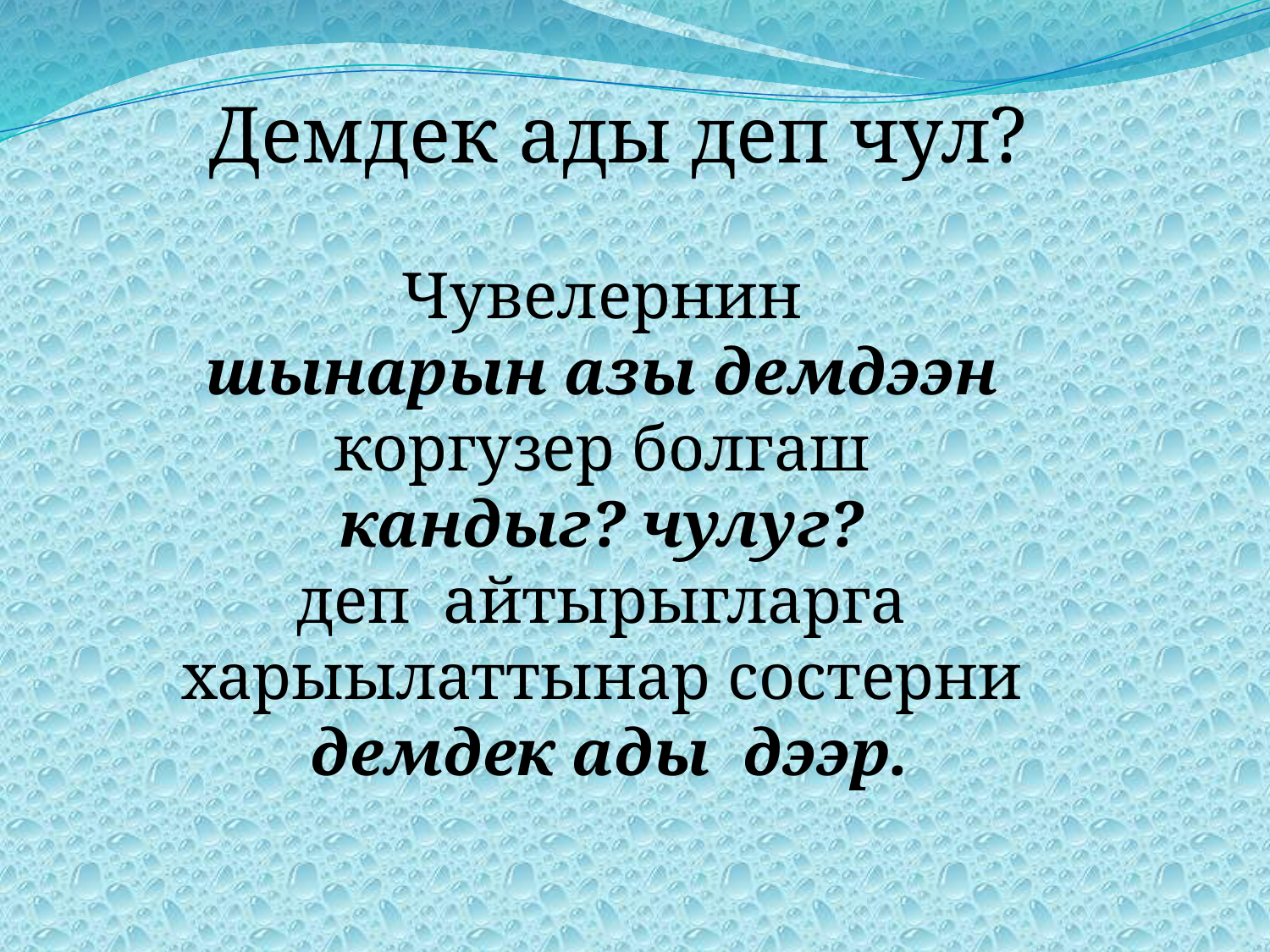

Демдек ады деп чул?

Чувелернин
шынарын азы демдээн
коргузер болгаш
кандыг? чулуг?
деп  айтырыгларга  харыылаттынар состерни
демдек ады  дээр.